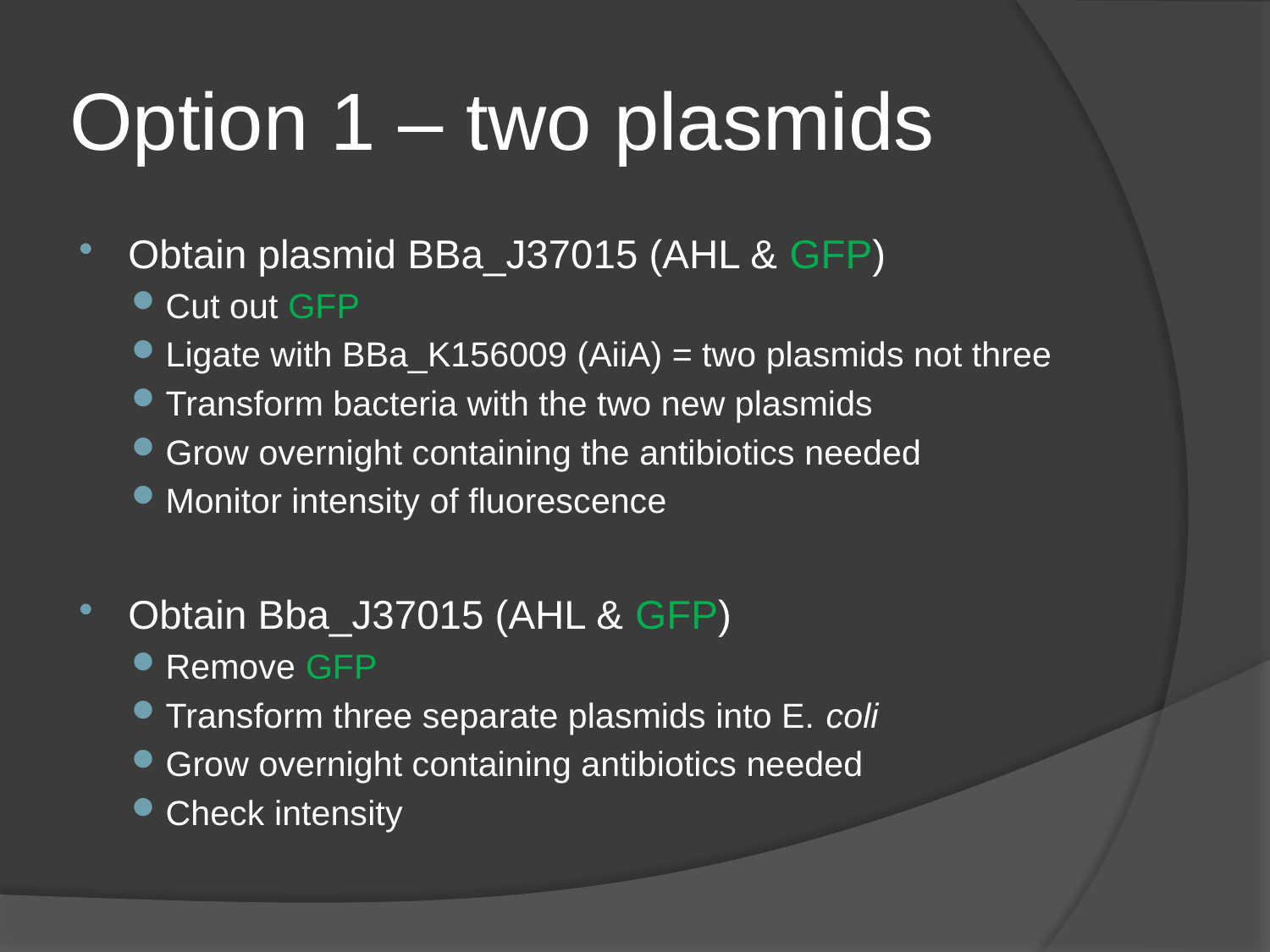

# Option 1 – two plasmids
Obtain plasmid BBa_J37015 (AHL & GFP)
Cut out GFP
Ligate with BBa_K156009 (AiiA) = two plasmids not three
Transform bacteria with the two new plasmids
Grow overnight containing the antibiotics needed
Monitor intensity of fluorescence

Obtain Bba_J37015 (AHL & GFP)
Remove GFP
Transform three separate plasmids into E. coli
Grow overnight containing antibiotics needed
Check intensity